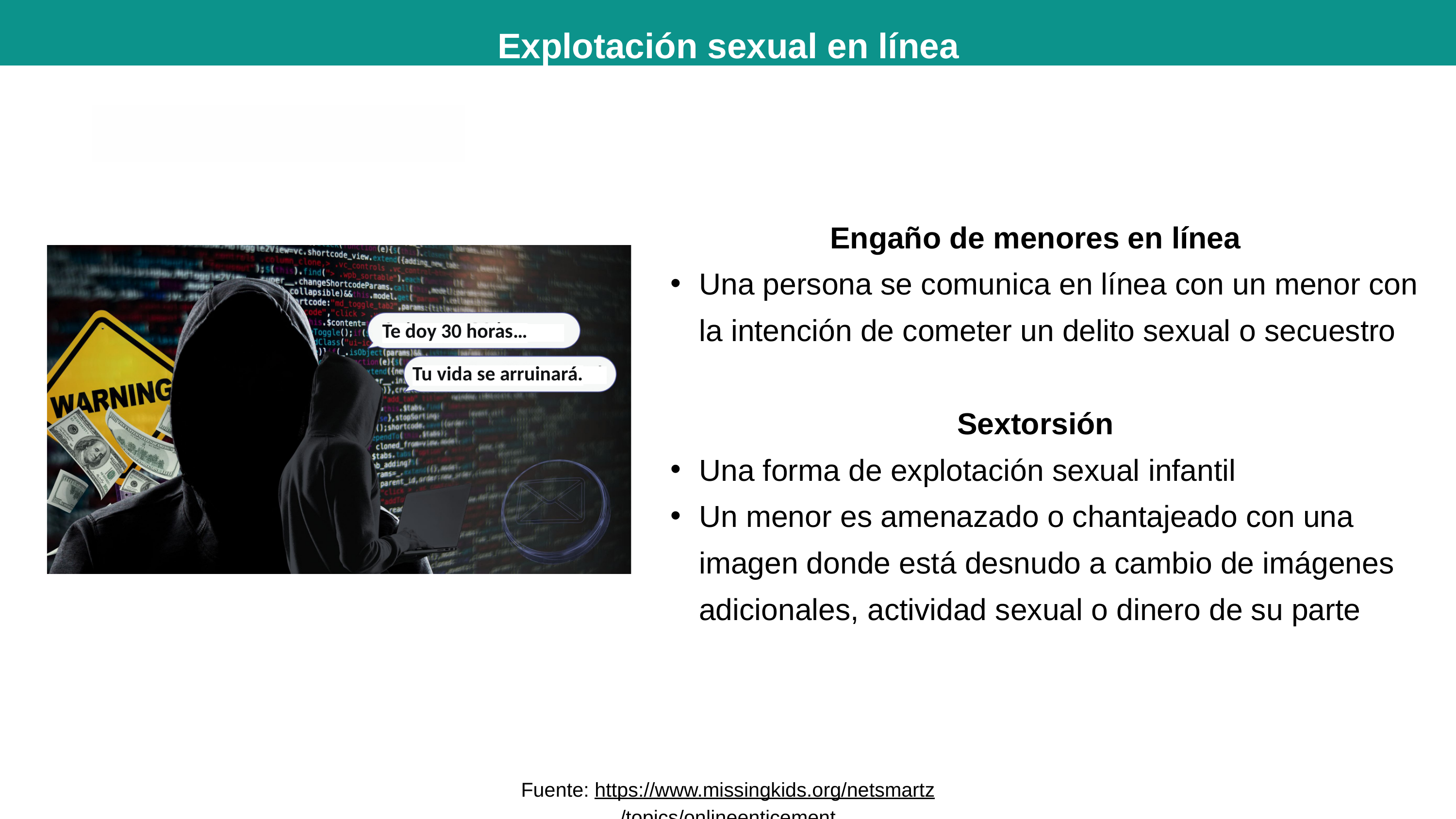

Explotación sexual en línea

Engaño de menores en línea
Una persona se comunica en línea con un menor con la intención de cometer un delito sexual o secuestro

Sextorsión
Una forma de explotación sexual infantil
Un menor es amenazado o chantajeado con una imagen donde está desnudo a cambio de imágenes adicionales, actividad sexual o dinero de su parte

Te doy 30 horas…
Tu vida se arruinará.
Fuente: https://www.missingkids.org/netsmartz/topics/onlineenticement